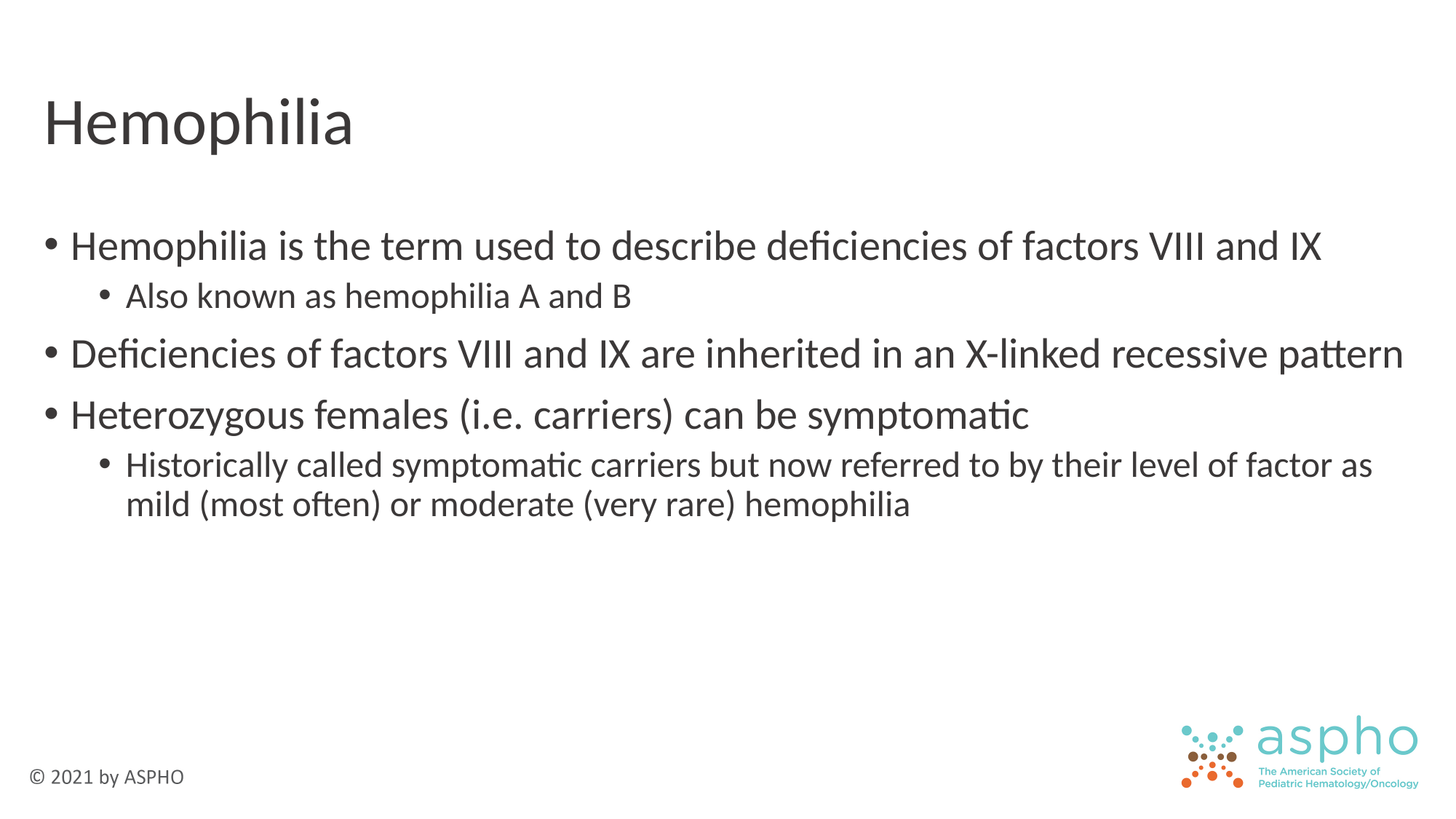

# Hemophilia
Hemophilia is the term used to describe deficiencies of factors VIII and IX
Also known as hemophilia A and B
Deficiencies of factors VIII and IX are inherited in an X-linked recessive pattern
Heterozygous females (i.e. carriers) can be symptomatic
Historically called symptomatic carriers but now referred to by their level of factor as mild (most often) or moderate (very rare) hemophilia